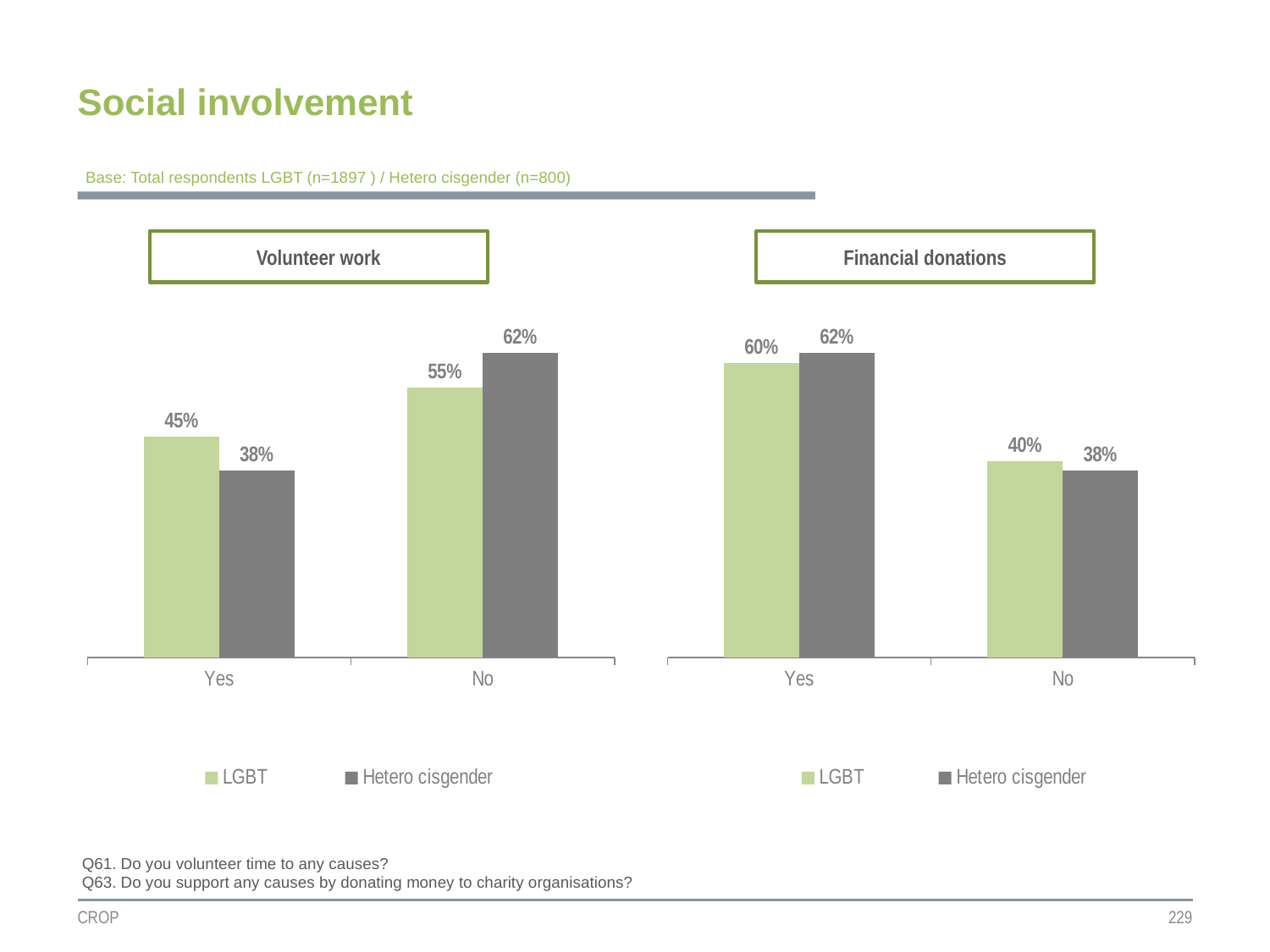

Social involvement
Base: Total respondents LGBT (n=1897 ) / Hetero cisgender (n=800)
Volunteer work
Financial donations

### Chart

| Category | LGBT | Hetero cisgender |
|---|---|---|
| Yes | 0.45 | 0.38 |
| No | 0.55 | 0.62 |

### Chart

| Category | LGBT | Hetero cisgender |
|---|---|---|
| Yes | 0.6 | 0.62 |
| No | 0.4 | 0.38 |
Q61. Do you volunteer time to any causes?
Q63. Do you support any causes by donating money to charity organisations?
CROP
229